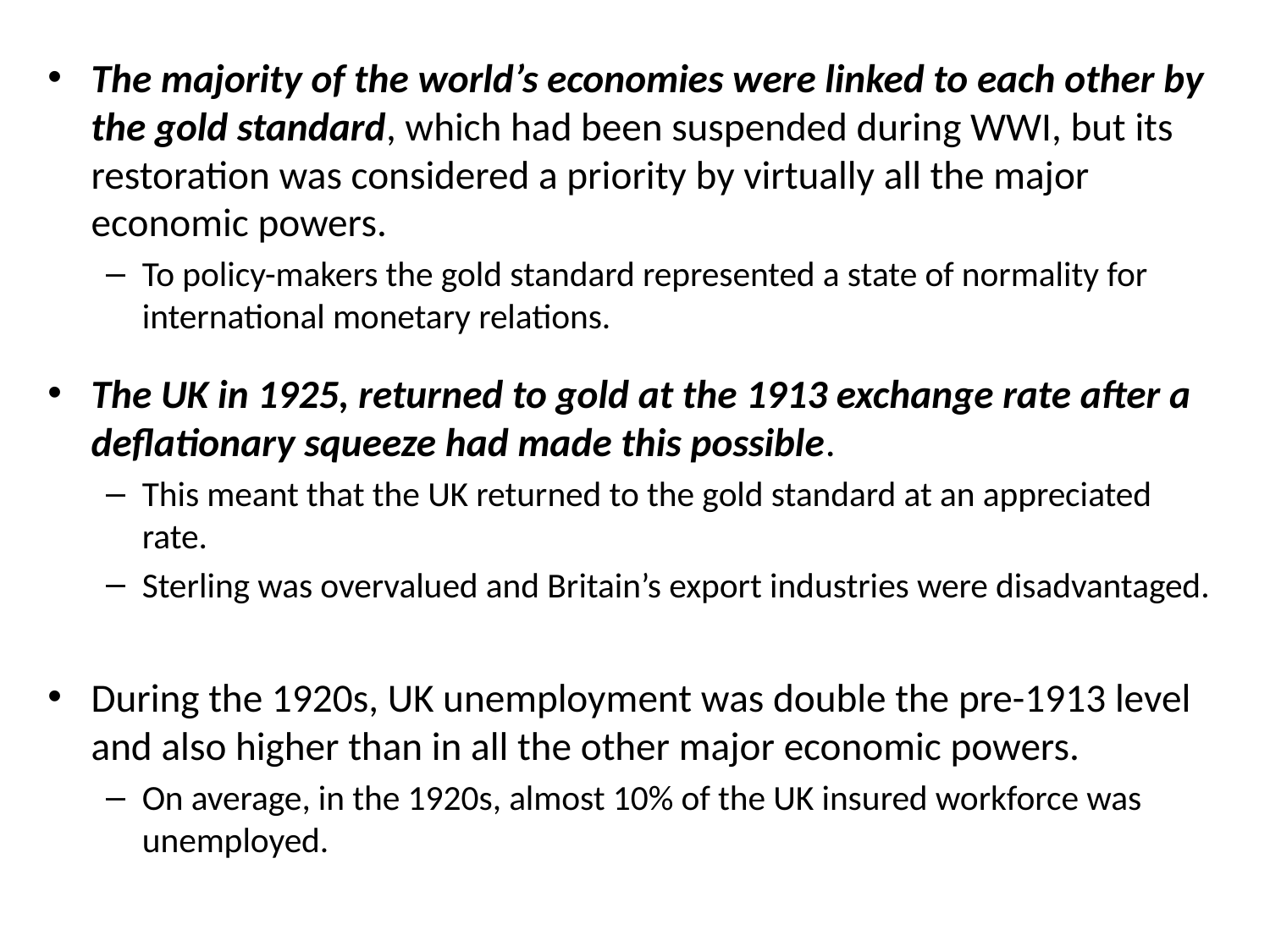

The majority of the world’s economies were linked to each other by the gold standard, which had been suspended during WWI, but its restoration was considered a priority by virtually all the major economic powers.
To policy-makers the gold standard represented a state of normality for international monetary relations.

The UK in 1925, returned to gold at the 1913 exchange rate after a deflationary squeeze had made this possible.
This meant that the UK returned to the gold standard at an appreciated rate.
Sterling was overvalued and Britain’s export industries were disadvantaged.

During the 1920s, UK unemployment was double the pre-1913 level and also higher than in all the other major economic powers.
On average, in the 1920s, almost 10% of the UK insured workforce was unemployed.